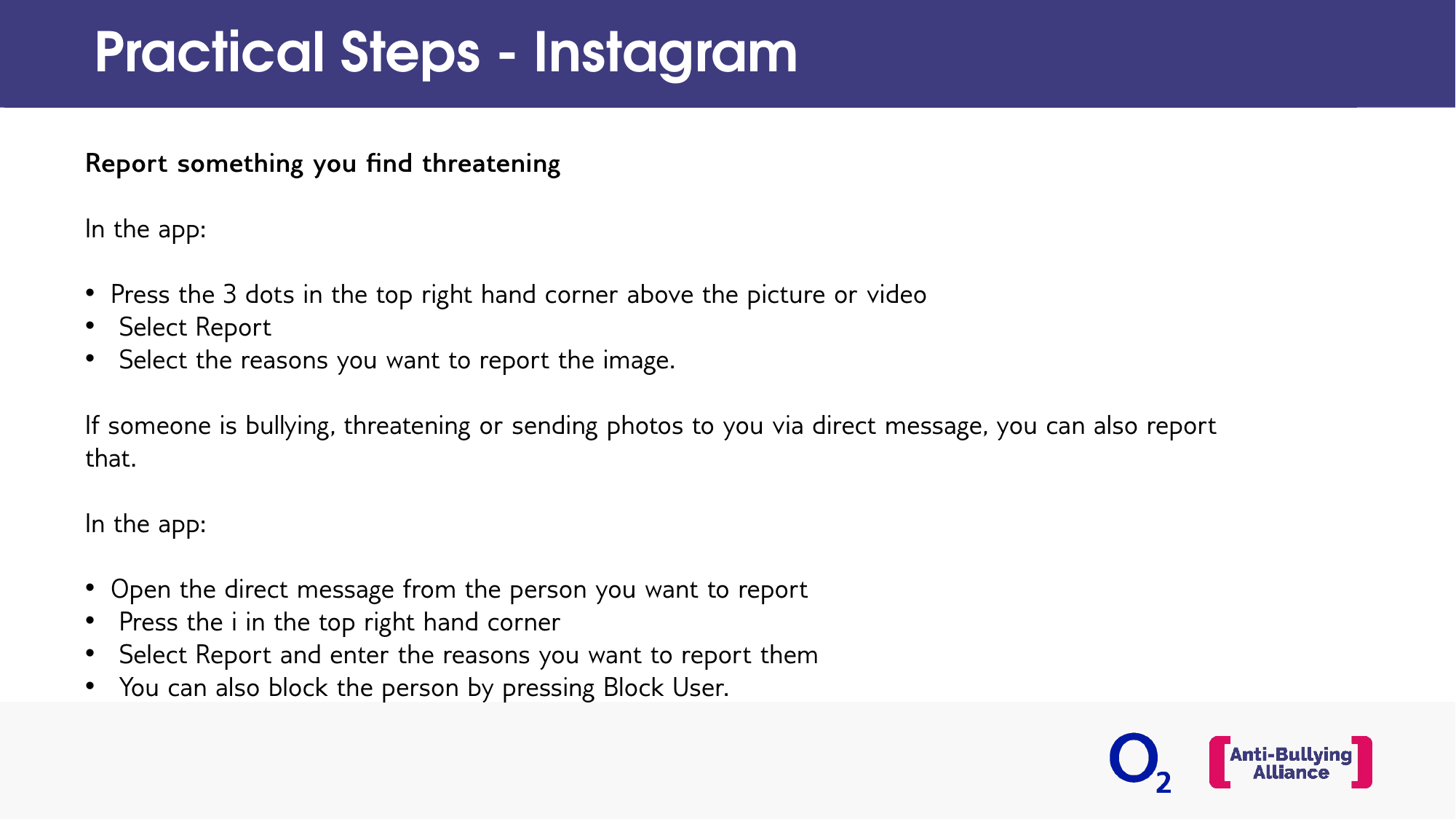

# Practical Steps - Instagram
Report something you find threatening

In the app:

Press the 3 dots in the top right hand corner above the picture or video
 Select Report
 Select the reasons you want to report the image.

If someone is bullying, threatening or sending photos to you via direct message, you can also report that.

In the app:

Open the direct message from the person you want to report
 Press the i in the top right hand corner
 Select Report and enter the reasons you want to report them
 You can also block the person by pressing Block User.